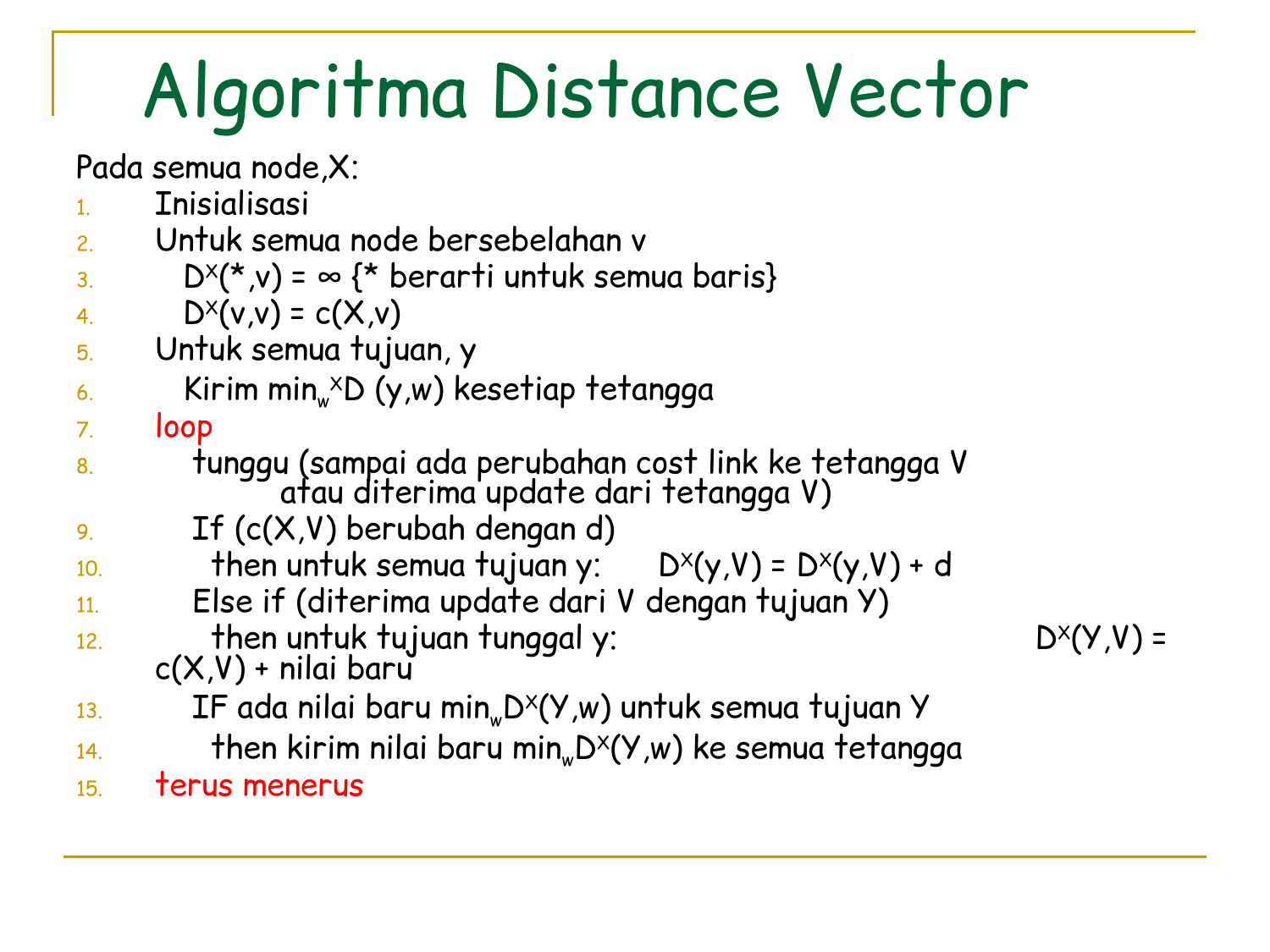

# Algoritma Distance Vector
Pada semua node,X:
Inisialisasi
Untuk semua node bersebelahan v
   DX(*,v) = ∞ {* berarti untuk semua baris}
   DX(v,v) = c(X,v)
Untuk semua tujuan, y
   Kirim minwXD (y,w) kesetiap tetangga
loop
    tunggu (sampai ada perubahan cost link ke tetangga V          	          	atau diterima update dari tetangga V)
    If (c(X,V) berubah dengan d)
      then untuk semua tujuan y:							DX(y,V) = DX(y,V) + d
    Else if (diterima update dari V dengan tujuan Y)
      then untuk tujuan tunggal y:                                          				DX(Y,V) = c(X,V) + nilai baru
    IF ada nilai baru minwDX(Y,w) untuk semua tujuan Y
      then kirim nilai baru minwDX(Y,w) ke semua tetangga
terus menerus